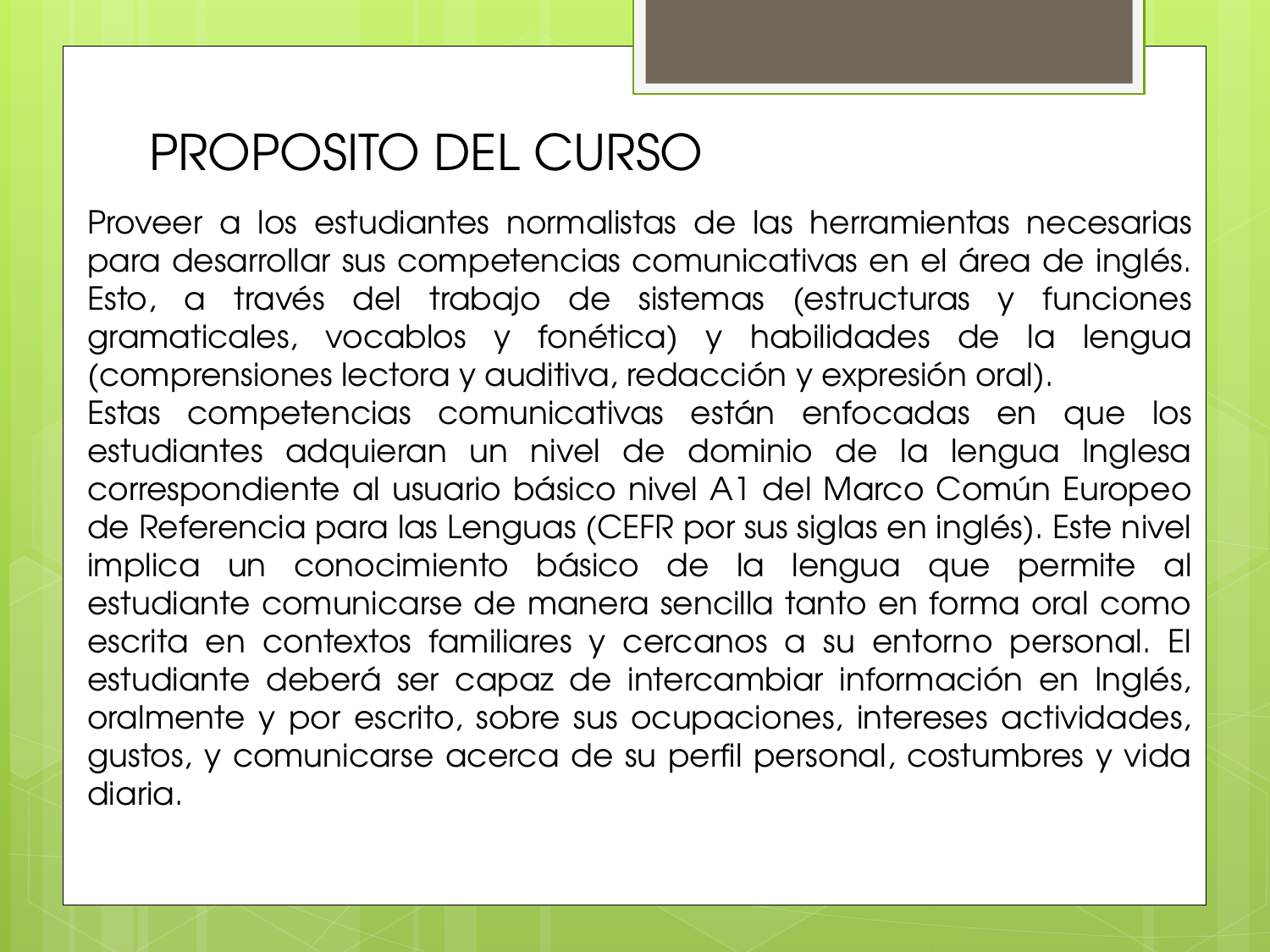

PROPOSITO DEL CURSO
Proveer a los estudiantes normalistas de las herramientas necesarias para desarrollar sus competencias comunicativas en el área de inglés. Esto, a través del trabajo de sistemas (estructuras y funciones gramaticales, vocablos y fonética) y habilidades de la lengua (comprensiones lectora y auditiva, redacción y expresión oral).
Estas competencias comunicativas están enfocadas en que los estudiantes adquieran un nivel de dominio de la lengua Inglesa correspondiente al usuario básico nivel A1 del Marco Común Europeo de Referencia para las Lenguas (CEFR por sus siglas en inglés). Este nivel implica un conocimiento básico de la lengua que permite al estudiante comunicarse de manera sencilla tanto en forma oral como escrita en contextos familiares y cercanos a su entorno personal. El estudiante deberá ser capaz de intercambiar información en Inglés, oralmente y por escrito, sobre sus ocupaciones, intereses actividades, gustos, y comunicarse acerca de su perfil personal, costumbres y vida diaria.